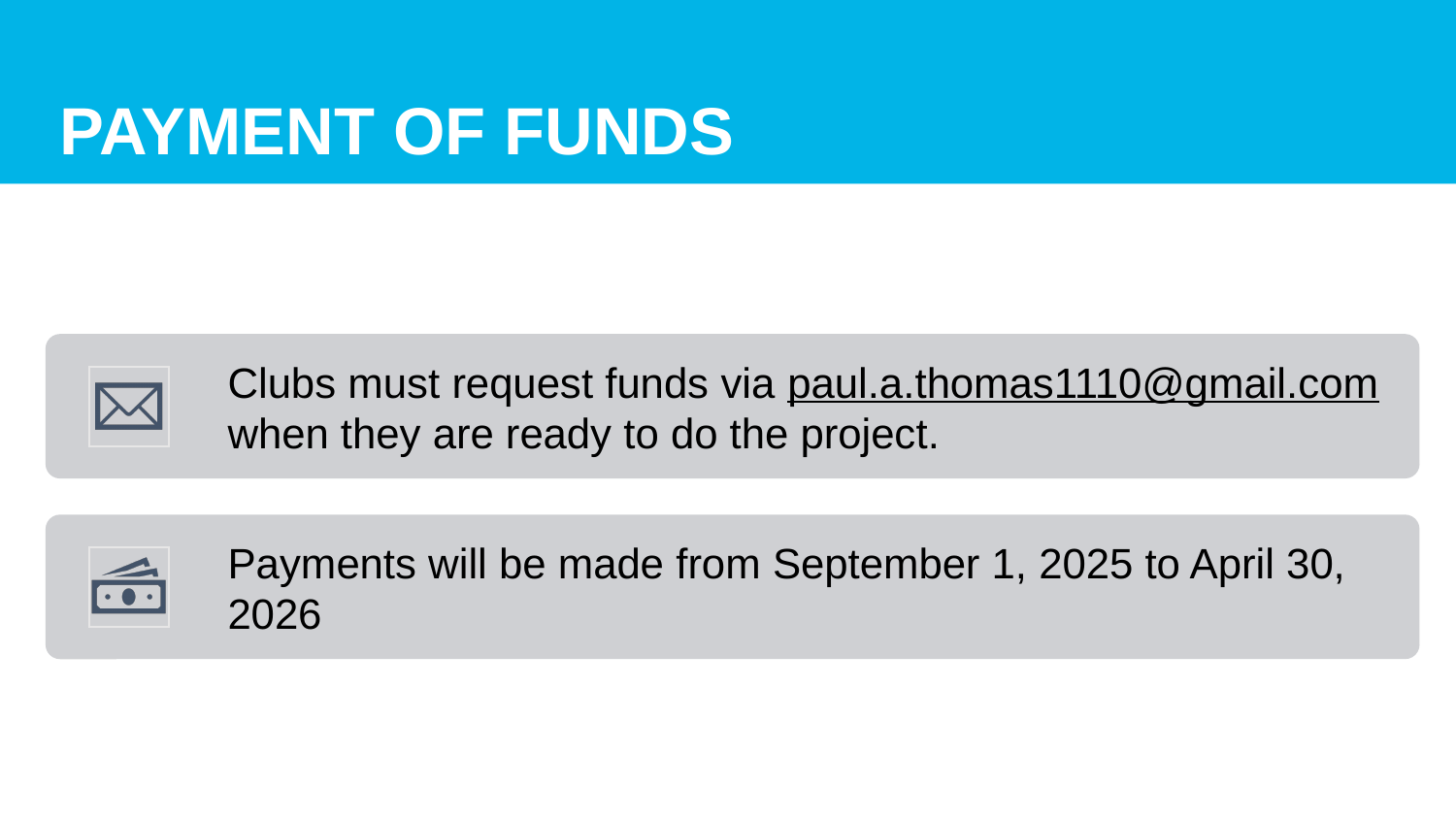

# Payment of Funds
Clubs must request funds via paul.a.thomas1110@gmail.com when they are ready to do the project.
Payments will be made from September 1, 2025 to April 30, 2026